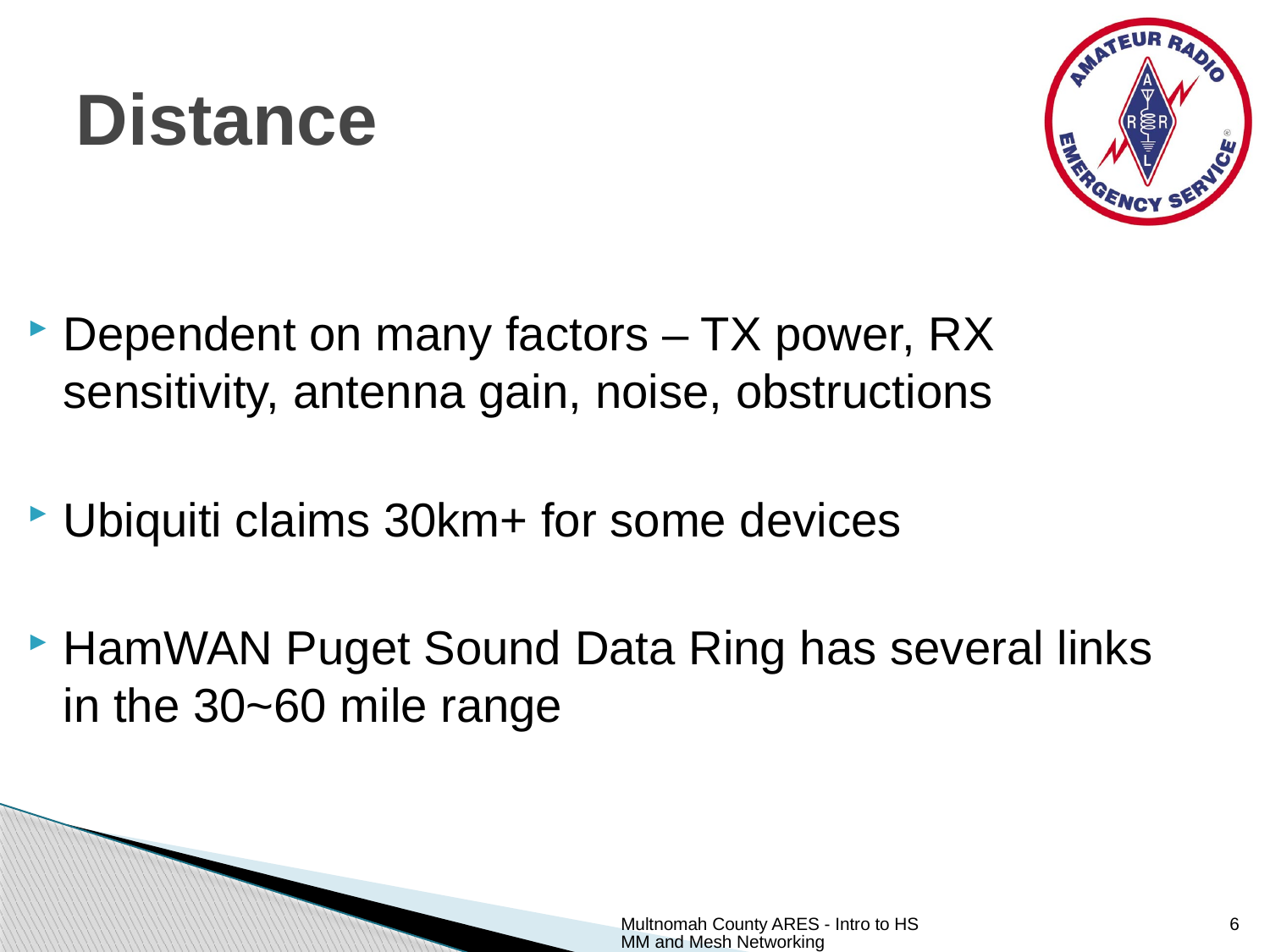

# Distance

Dependent on many factors – TX power, RX sensitivity, antenna gain, noise, obstructions

Ubiquiti claims 30km+ for some devices

HamWAN Puget Sound Data Ring has several links in the 30~60 mile range
Multnomah County ARES - Intro to HSMM and Mesh Networking
6